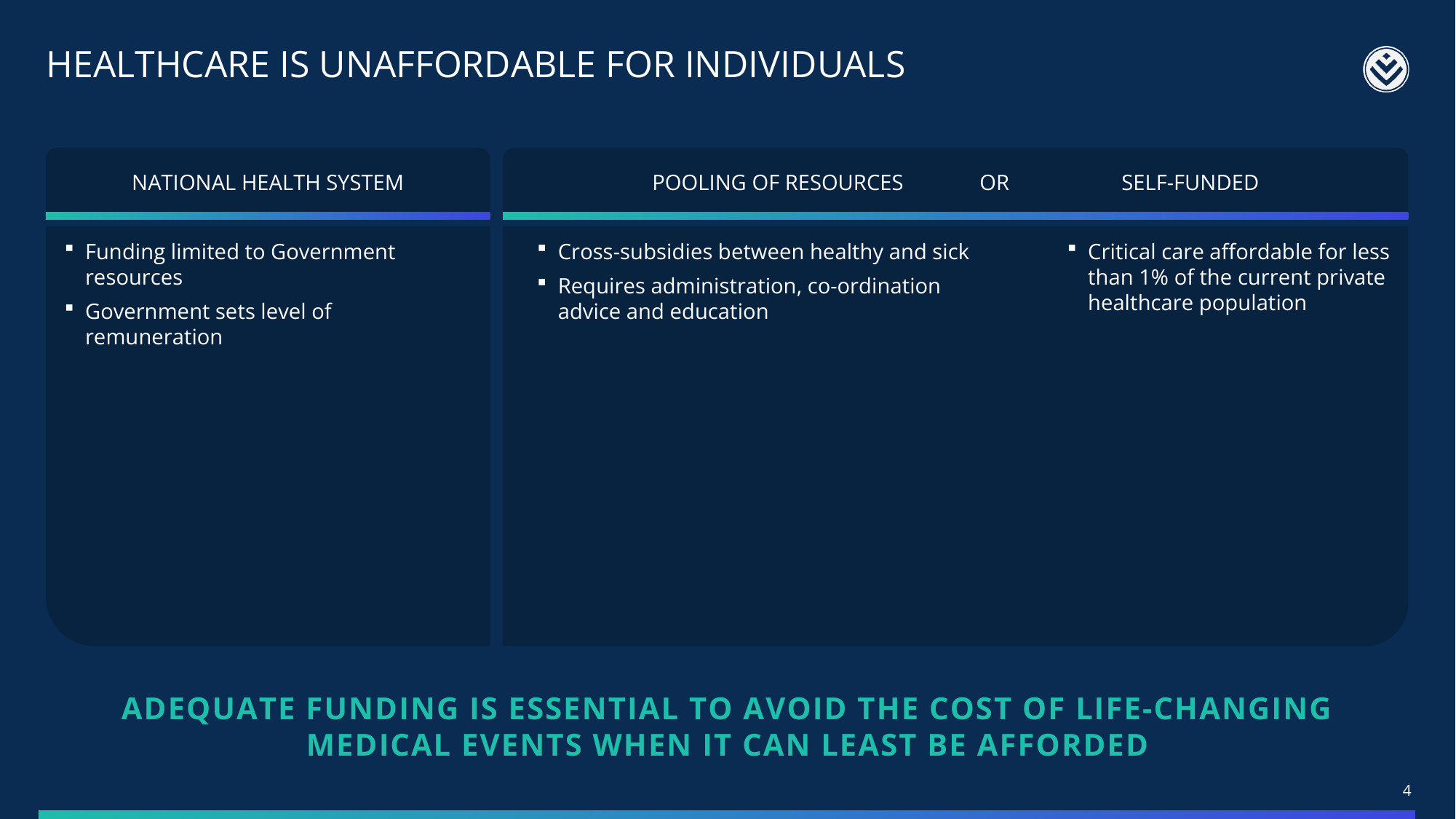

# HEALTHCARE IS UNAFFORDABLE FOR INDIVIDUALS
NATIONAL HEALTH SYSTEM
POOLING OF RESOURCES 	OR          	      SELF-FUNDED

Funding limited to Government resources
Government sets level of remuneration
Cross-subsidies between healthy and sick
Requires administration, co-ordination advice and education
Critical care affordable for less than 1% of the current private healthcare population
ADEQUATE FUNDING IS ESSENTIAL TO AVOID THE COST OF LIFE-CHANGING MEDICAL EVENTS WHEN IT CAN LEAST BE AFFORDED